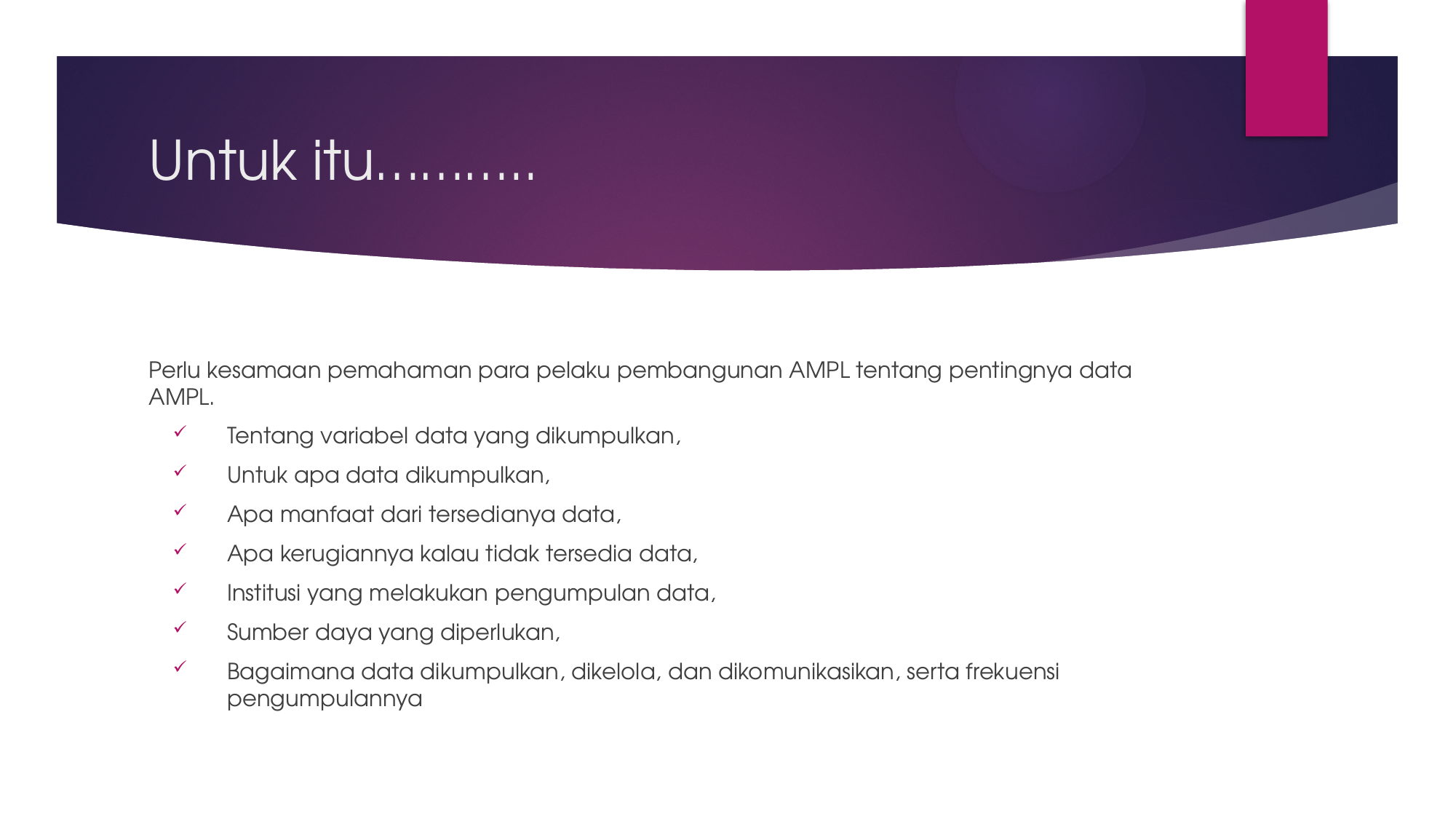

# Untuk itu………..

Perlu kesamaan pemahaman para pelaku pembangunan AMPL tentang pentingnya data AMPL.
Tentang variabel data yang dikumpulkan,
Untuk apa data dikumpulkan,
Apa manfaat dari tersedianya data,
Apa kerugiannya kalau tidak tersedia data,
Institusi yang melakukan pengumpulan data,
Sumber daya yang diperlukan,
Bagaimana data dikumpulkan, dikelola, dan dikomunikasikan, serta frekuensi pengumpulannya